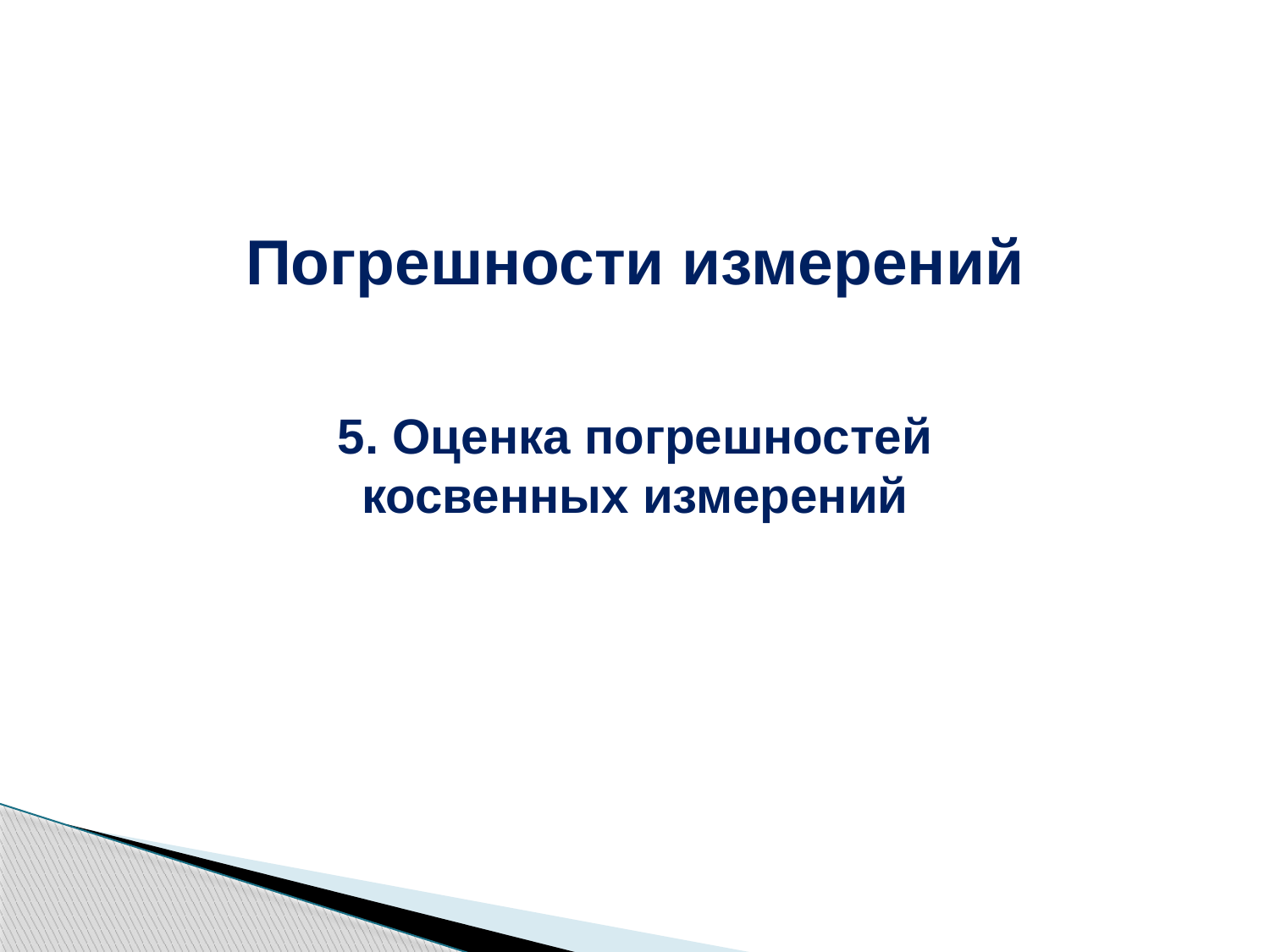

Погрешности измерений
5. Оценка погрешностей
косвенных измерений